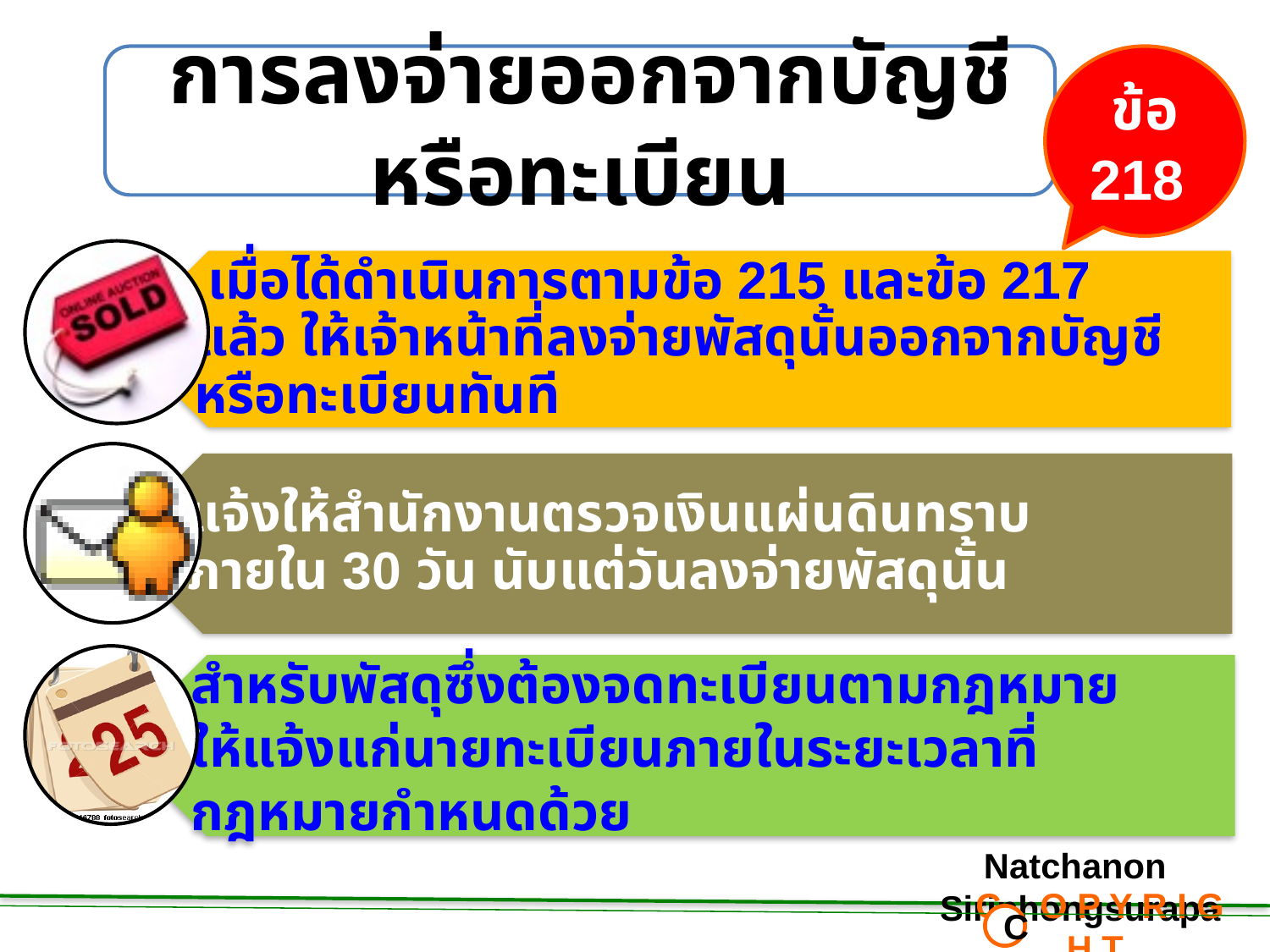

การลงจ่ายออกจากบัญชีหรือทะเบียน
ข้อ
218
 เมื่อได้ดำเนินการตามข้อ 215 และข้อ 217 แล้ว ให้เจ้าหน้าที่ลงจ่ายพัสดุนั้นออกจากบัญชีหรือทะเบียนทันที
แจ้งให้สำนักงานตรวจเงินแผ่นดินทราบ ภายใน 30 วัน นับแต่วันลงจ่ายพัสดุนั้น
สำหรับพัสดุซึ่งต้องจดทะเบียนตามกฎหมาย
ให้แจ้งแก่นายทะเบียนภายในระยะเวลาที่กฎหมายกำหนดด้วย
Natchanon  Siriphongsurapa
 C    O P Y R I G H T
C